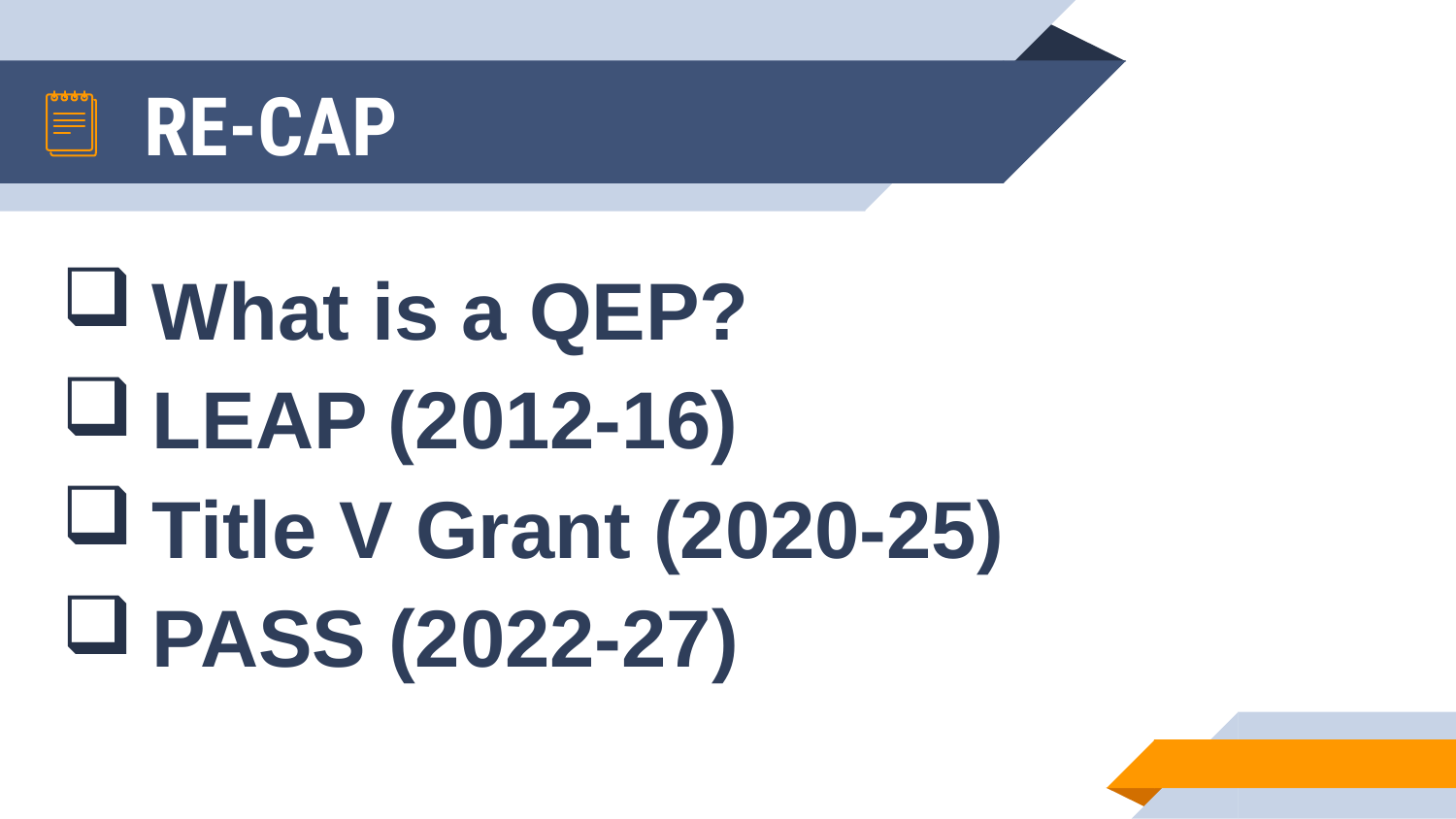

# RE-CAP

What is a QEP?
LEAP (2012-16)
Title V Grant (2020-25)
PASS (2022-27)